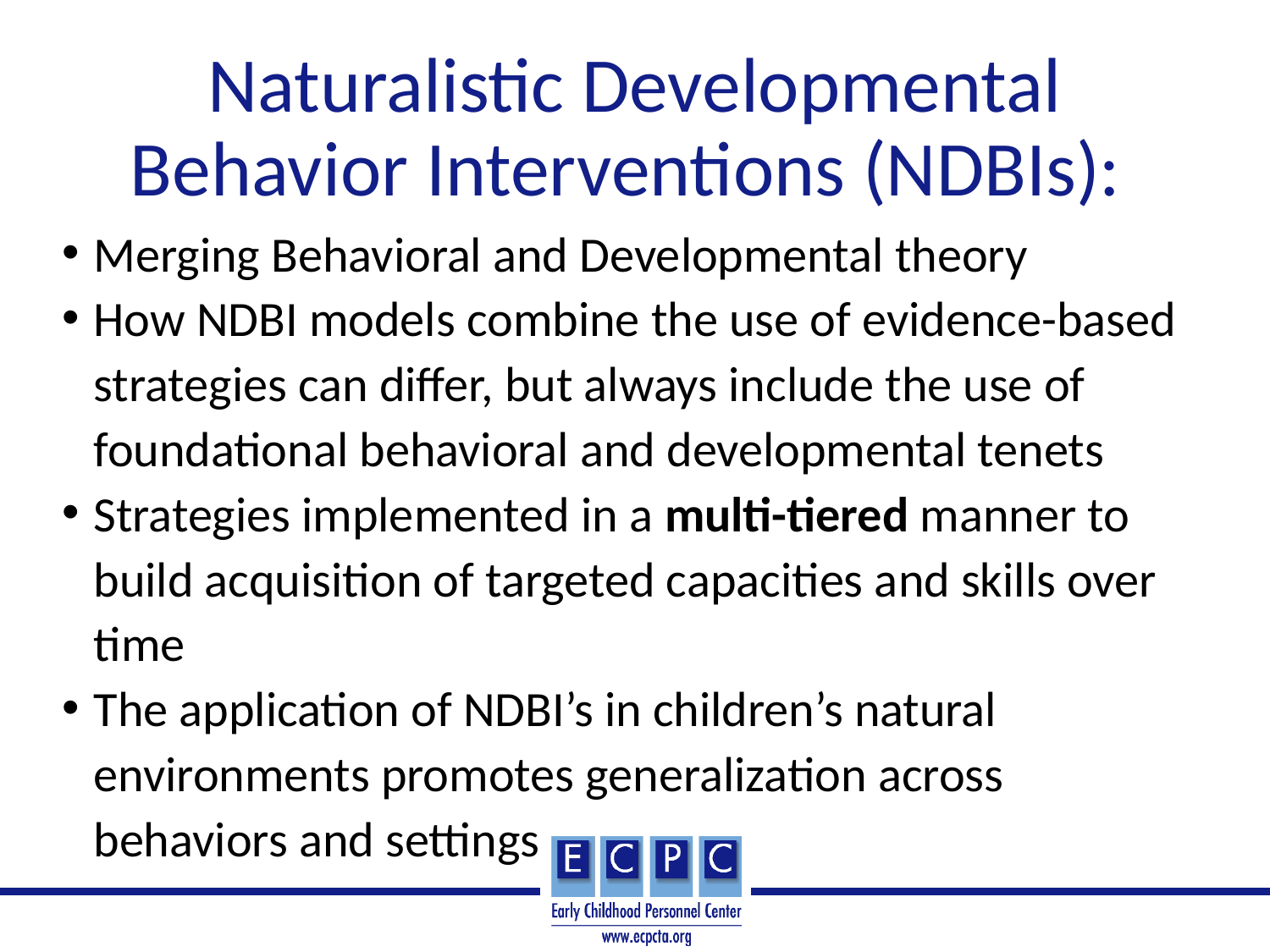

# Naturalistic Developmental Behavior Interventions (NDBIs):
Merging Behavioral and Developmental theory
How NDBI models combine the use of evidence-based strategies can differ, but always include the use of foundational behavioral and developmental tenets
Strategies implemented in a multi-tiered manner to build acquisition of targeted capacities and skills over time
The application of NDBI’s in children’s natural environments promotes generalization across behaviors and settings